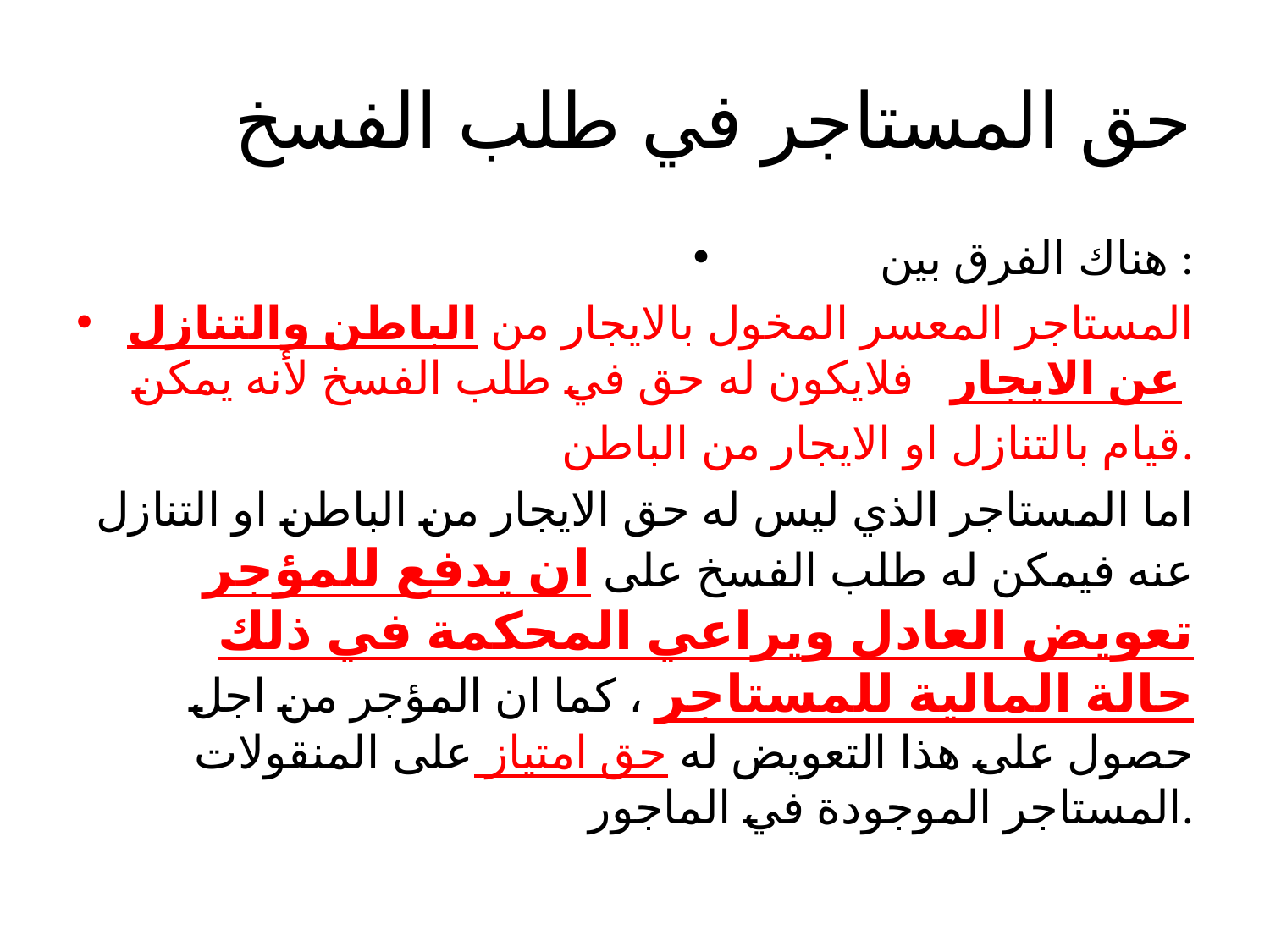

# حق المستاجر في طلب الفسخ
هناك الفرق بين :
المستاجر المعسر المخول بالايجار من الباطن والتنازل عن الايجار   فلايكون له حق في طلب الفسخ لأنه يمكن
قيام بالتنازل او الايجار من الباطن.
اما المستاجر الذي ليس له حق الايجار من الباطن او التنازل عنه فيمكن له طلب الفسخ على ان يدفع للمؤجر تعويض العادل ويراعي المحكمة في ذلك حالة المالية للمستاجر ، كما ان المؤجر من اجل حصول على هذا التعويض له حق امتياز على المنقولات المستاجر الموجودة في الماجور.